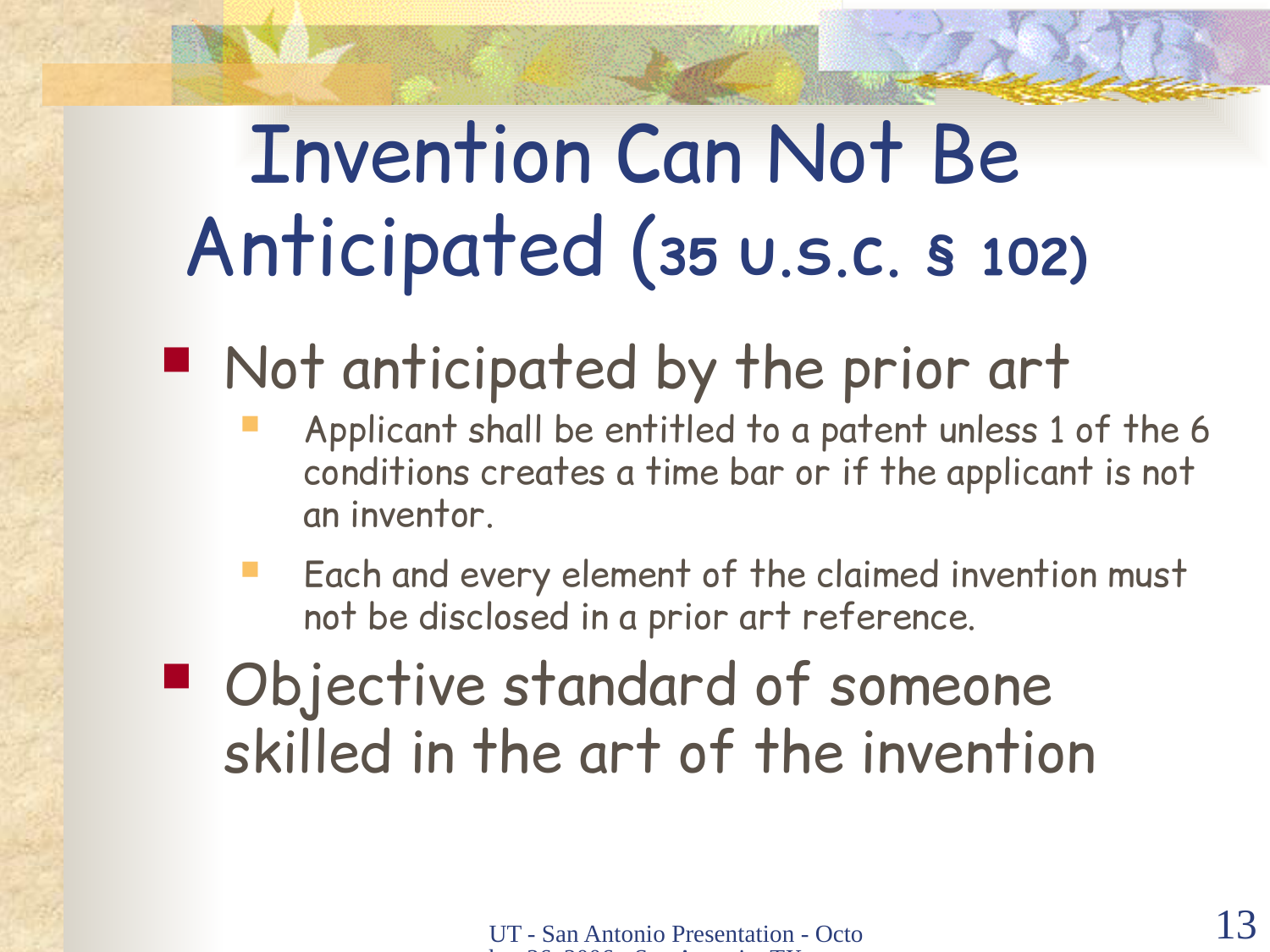

# Invention Can Not Be Anticipated (35 U.S.C. § 102)
Not anticipated by the prior art
Applicant shall be entitled to a patent unless 1 of the 6 conditions creates a time bar or if the applicant is not an inventor.

Each and every element of the claimed invention must not be disclosed in a prior art reference.
Objective standard of someone skilled in the art of the invention
UT - San Antonio Presentation - October 26, 2006 - San Antonio, TX
13